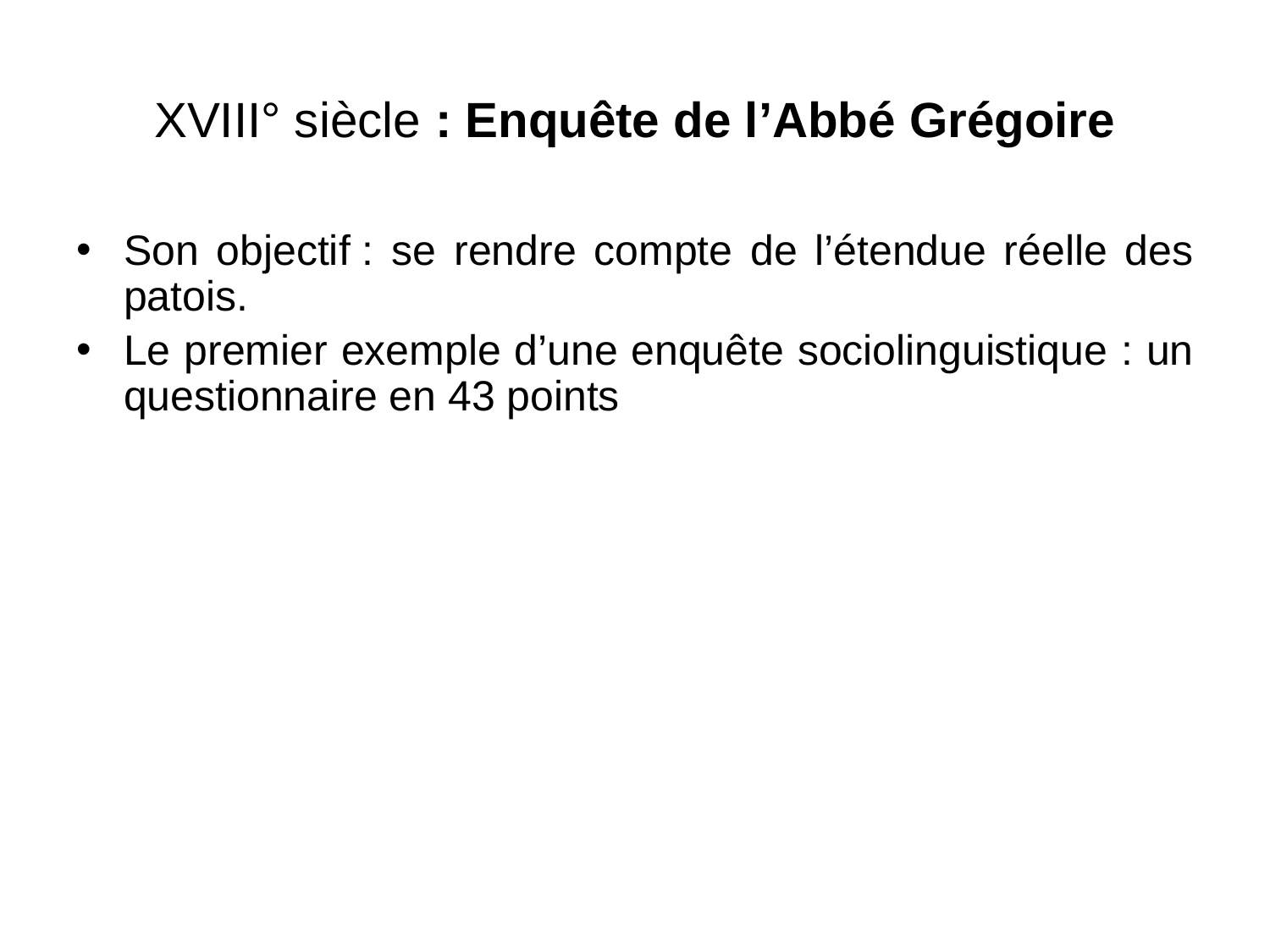

XVIII° siècle : Enquête de l’Abbé Grégoire
Son objectif : se rendre compte de l’étendue réelle des patois.
Le premier exemple d’une enquête sociolinguistique : un questionnaire en 43 points